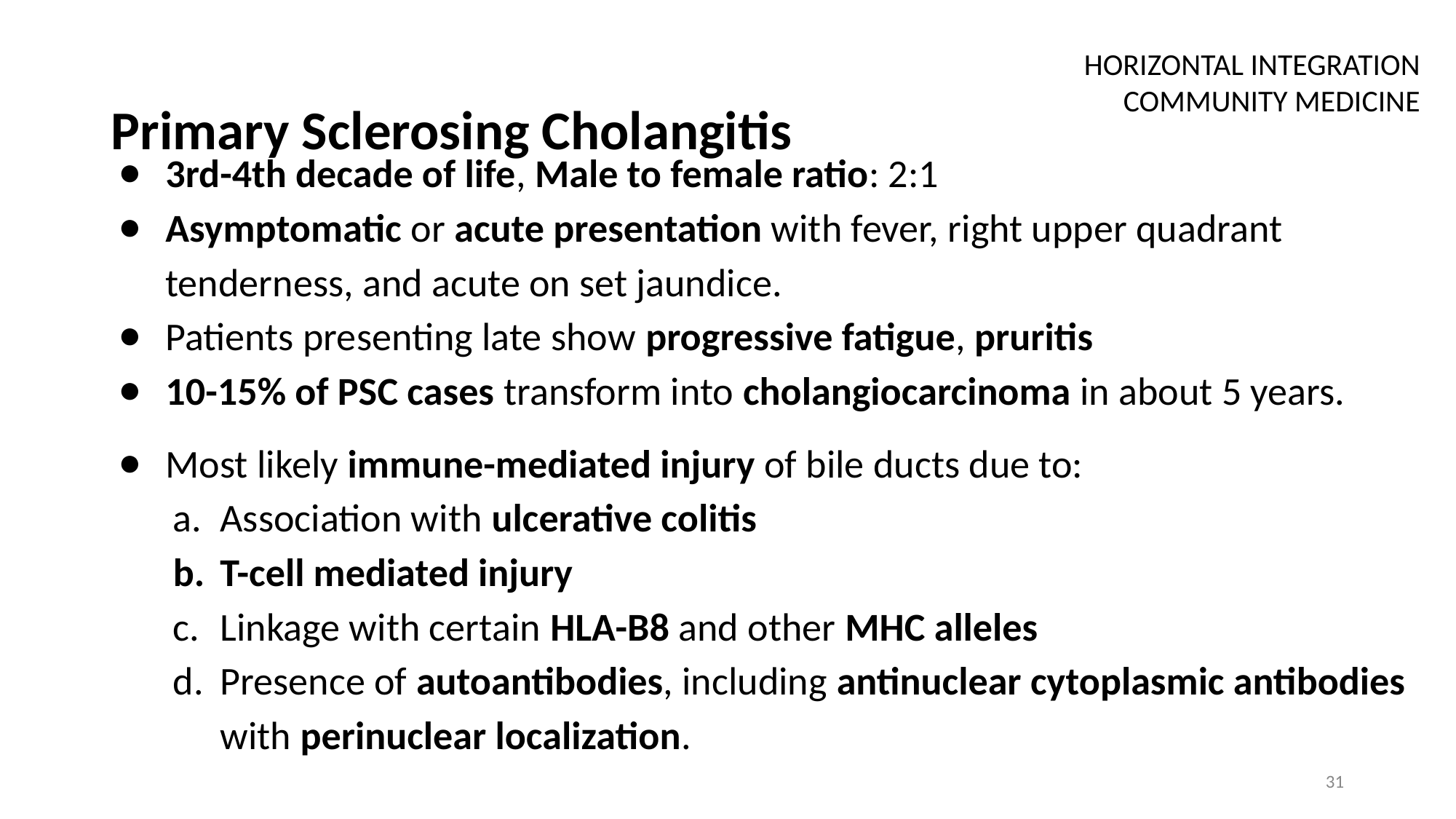

HORIZONTAL INTEGRATION
 COMMUNITY MEDICINE
# Primary Sclerosing Cholangitis
3rd-4th decade of life, Male to female ratio: 2:1
Asymptomatic or acute presentation with fever, right upper quadrant tenderness, and acute on set jaundice.
Patients presenting late show progressive fatigue, pruritis
10-15% of PSC cases transform into cholangiocarcinoma in about 5 years.
Most likely immune-mediated injury of bile ducts due to:
Association with ulcerative colitis
T-cell mediated injury
Linkage with certain HLA-B8 and other MHC alleles
Presence of autoantibodies, including antinuclear cytoplasmic antibodies with perinuclear localization.

31